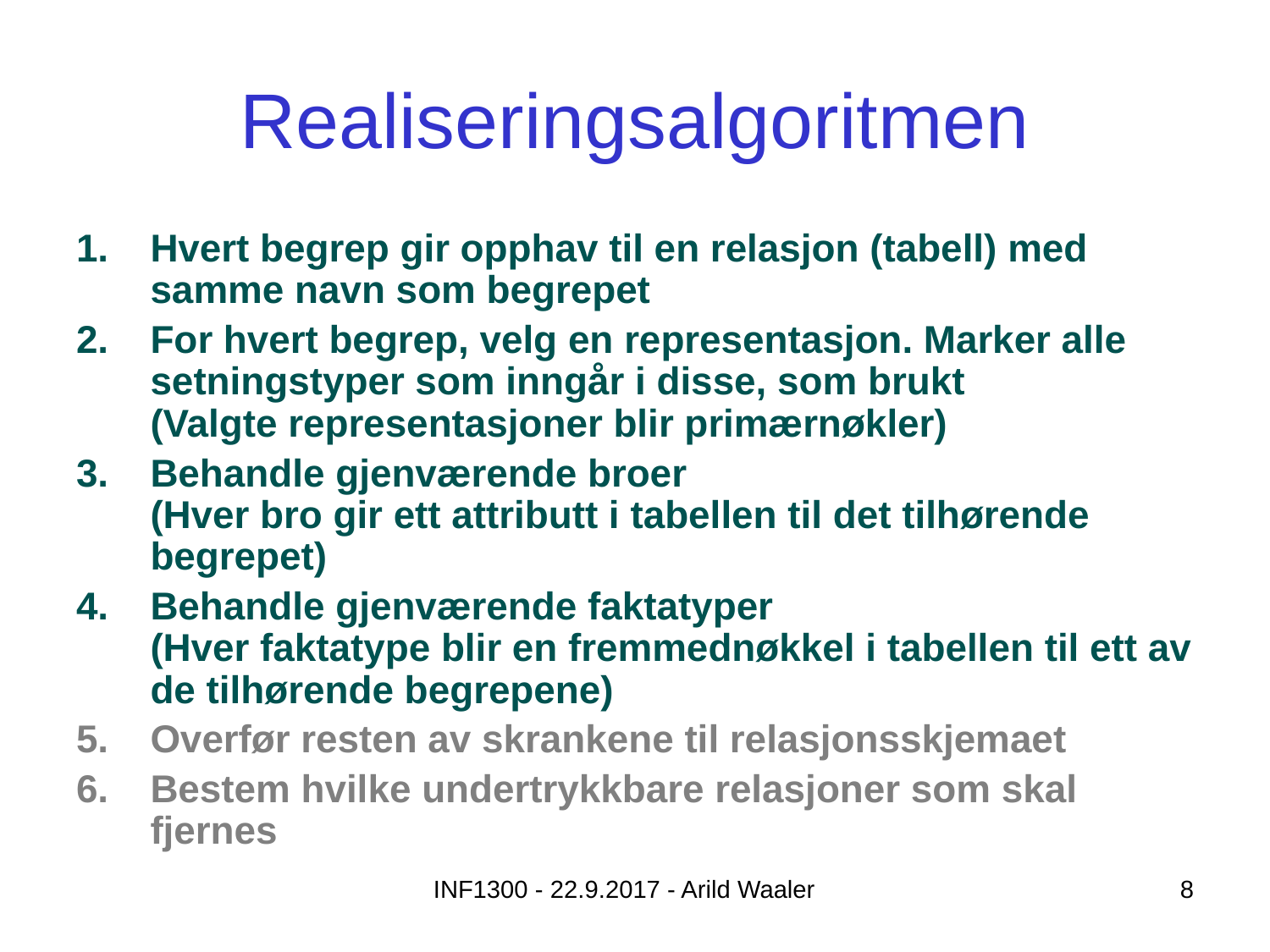

# Realiseringsalgoritmen
Hvert begrep gir opphav til en relasjon (tabell) med samme navn som begrepet
For hvert begrep, velg en representasjon. Marker alle setningstyper som inngår i disse, som brukt
(Valgte representasjoner blir primærnøkler)
Behandle gjenværende broer
(Hver bro gir ett attributt i tabellen til det tilhørende begrepet)
Behandle gjenværende faktatyper
(Hver faktatype blir en fremmednøkkel i tabellen til ett av de tilhørende begrepene)
Overfør resten av skrankene til relasjonsskjemaet
Bestem hvilke undertrykkbare relasjoner som skal fjernes
INF1300 - 22.9.2017 - Arild Waaler
8